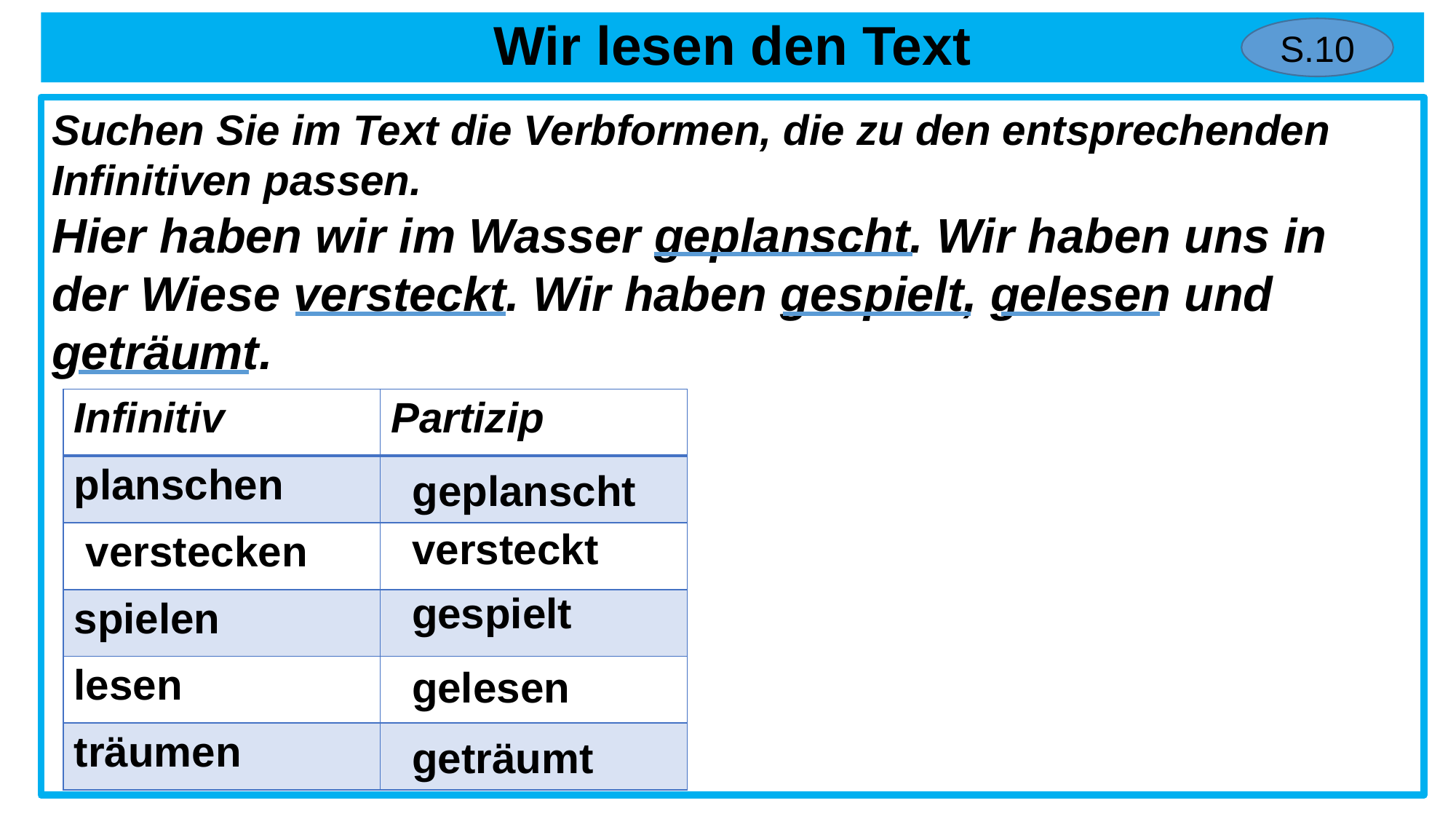

# Wir lesen den Text
S.10
Suchen Sie im Text die Verbformen, die zu den entsprechenden Infinitiven passen.
Hier haben wir im Wasser geplanscht. Wir haben uns in der Wiese versteckt. Wir haben gespielt, gelesen und geträumt.

| Infinitiv | Partizip |
| --- | --- |
| planschen |  |
| verstecken |  |
| spielen |  |
| lesen |  |
| träumen |  |
geplanscht
versteckt
gespielt
gelesen
geträumt